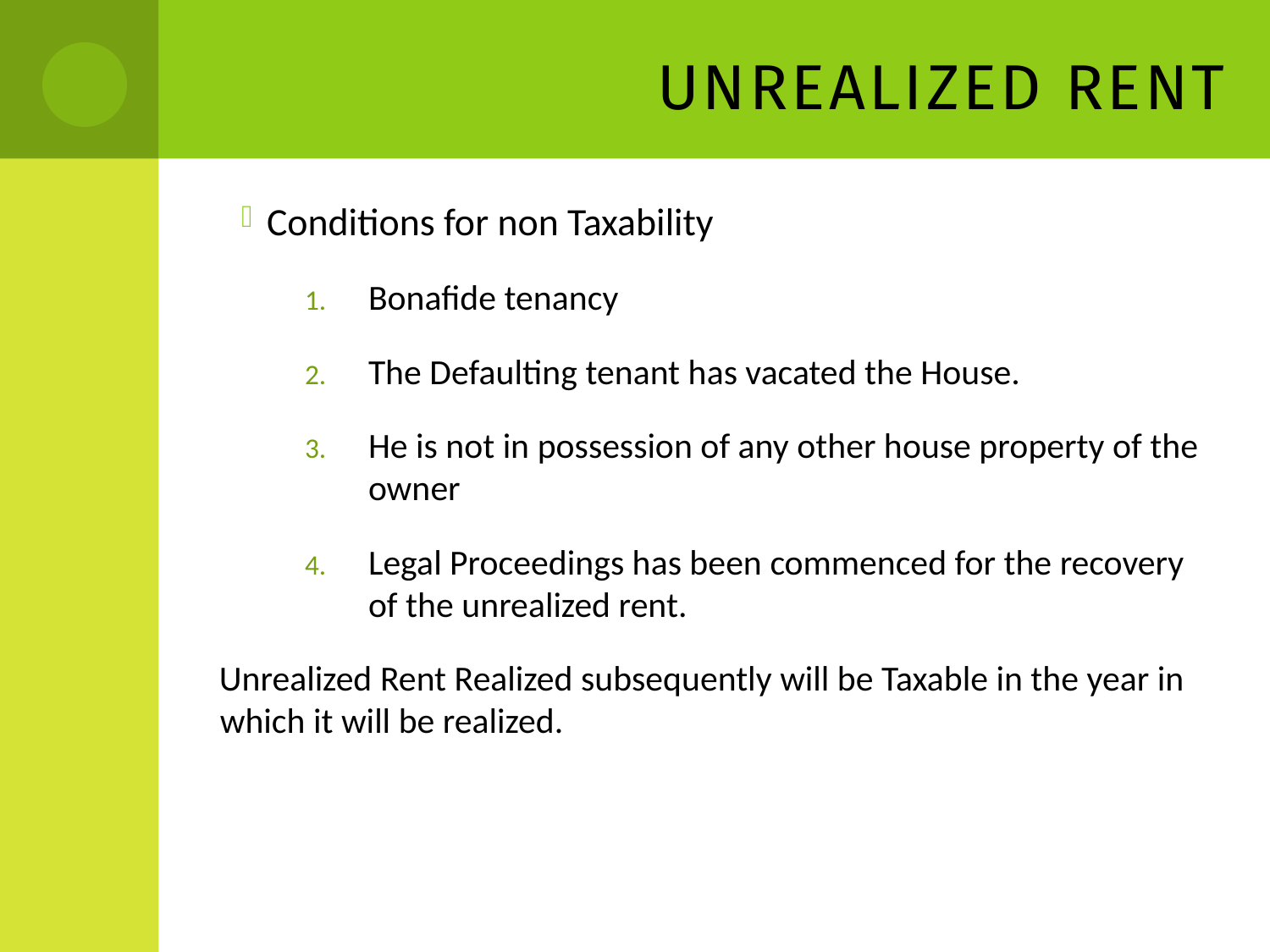

# Unrealized Rent
Conditions for non Taxability
Bonafide tenancy
The Defaulting tenant has vacated the House.
He is not in possession of any other house property of the owner
Legal Proceedings has been commenced for the recovery of the unrealized rent.
Unrealized Rent Realized subsequently will be Taxable in the year in which it will be realized.